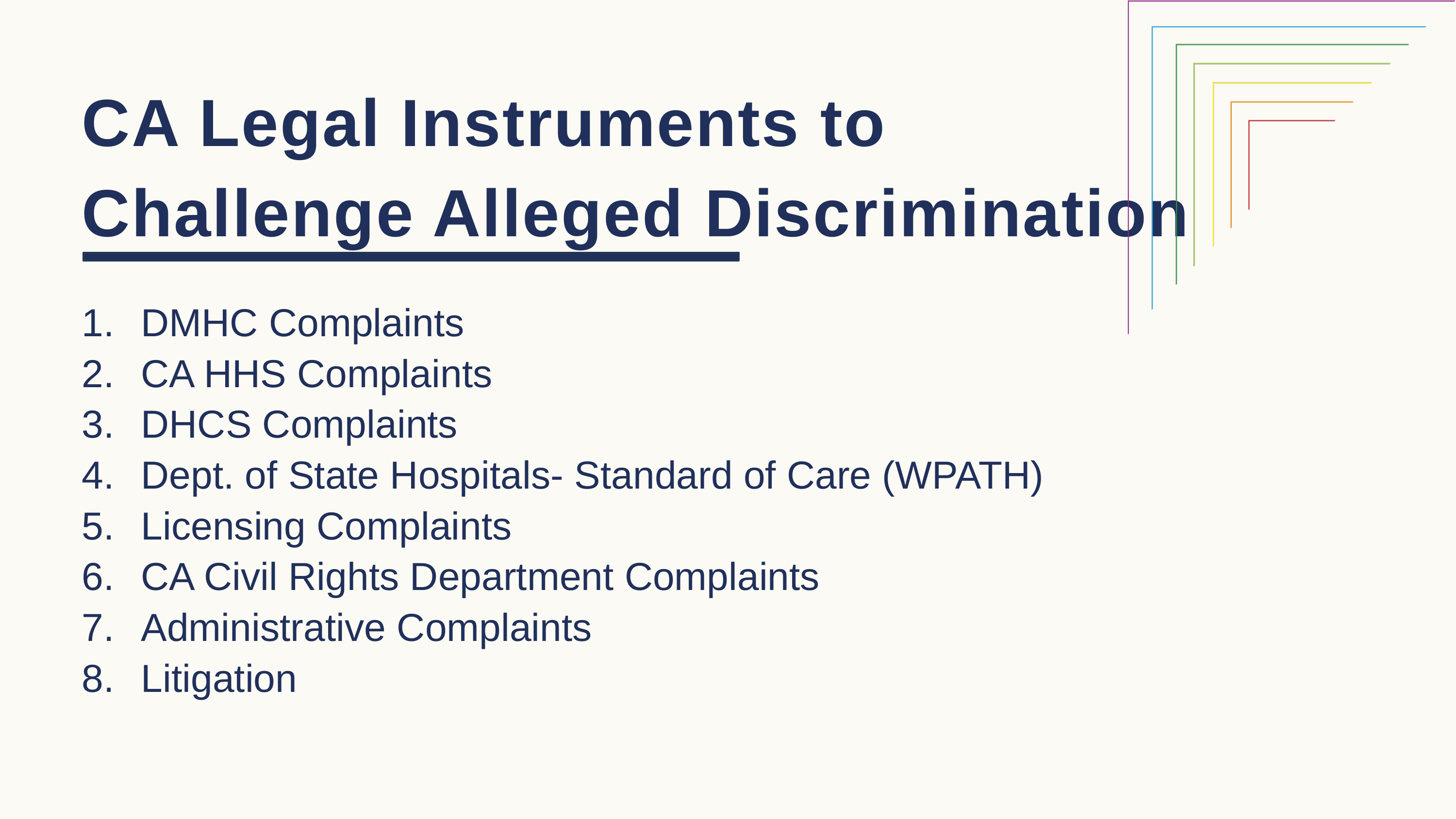

CA Legal Instruments to Challenge Alleged Discrimination

DMHC Complaints
CA HHS Complaints
DHCS Complaints
Dept. of State Hospitals- Standard of Care (WPATH)
Licensing Complaints
CA Civil Rights Department Complaints
Administrative Complaints
Litigation